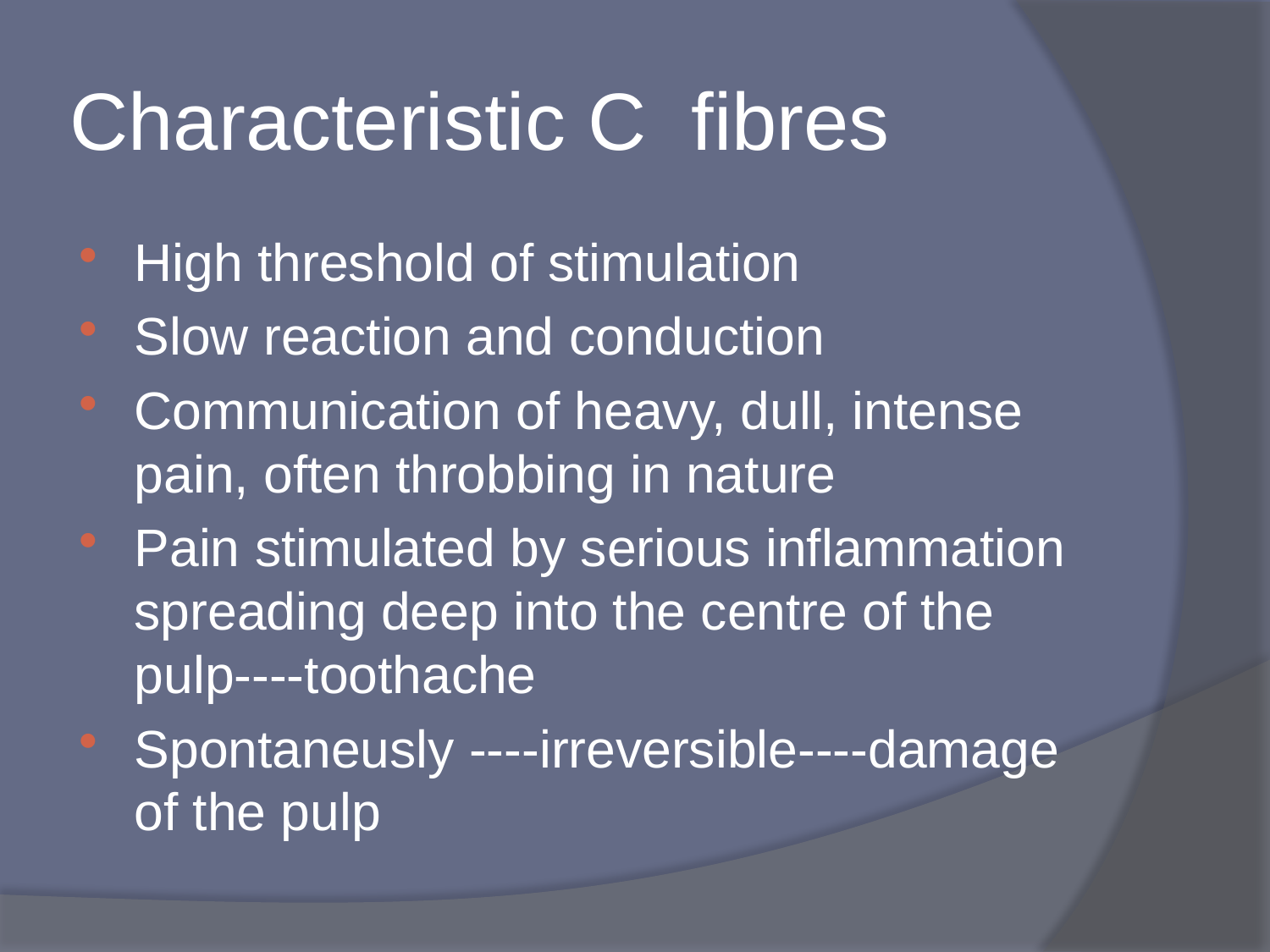

# Characteristic C  fibres
High threshold of stimulation
Slow reaction and conduction
Communication of heavy, dull, intense pain, often throbbing in nature
Pain stimulated by serious inflammation spreading deep into the centre of the pulp----toothache
Spontaneusly ----irreversible----damage of the pulp